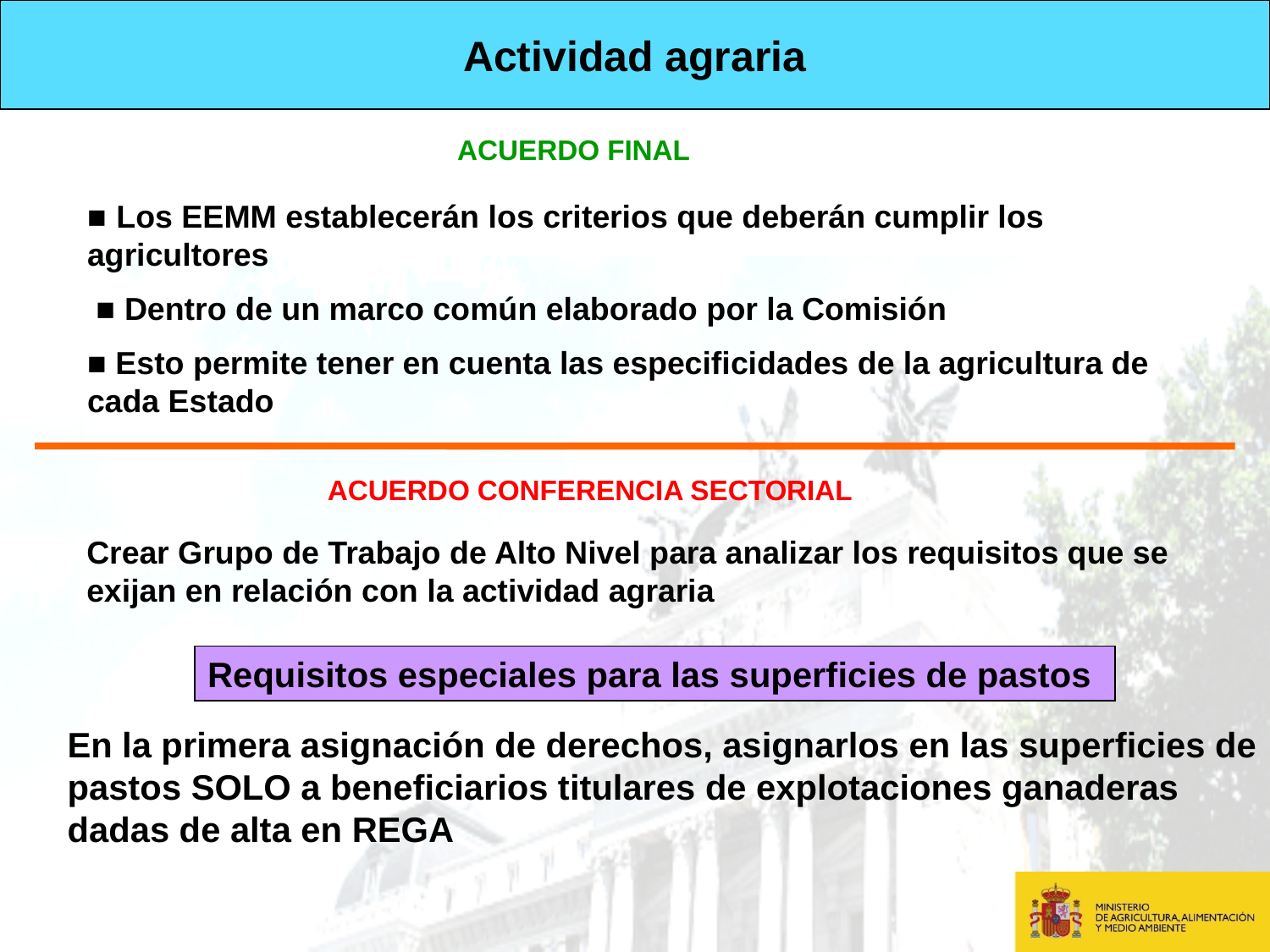

Actividad agraria
ACUERDO FINAL
■ Los EEMM establecerán los criterios que deberán cumplir los agricultores
 ■ Dentro de un marco común elaborado por la Comisión
■ Esto permite tener en cuenta las especificidades de la agricultura de cada Estado

ACUERDO CONFERENCIA SECTORIAL
Crear Grupo de Trabajo de Alto Nivel para analizar los requisitos que se exijan en relación con la actividad agraria
Requisitos especiales para las superficies de pastos
En la primera asignación de derechos, asignarlos en las superficies de pastos SOLO a beneficiarios titulares de explotaciones ganaderas dadas de alta en REGA